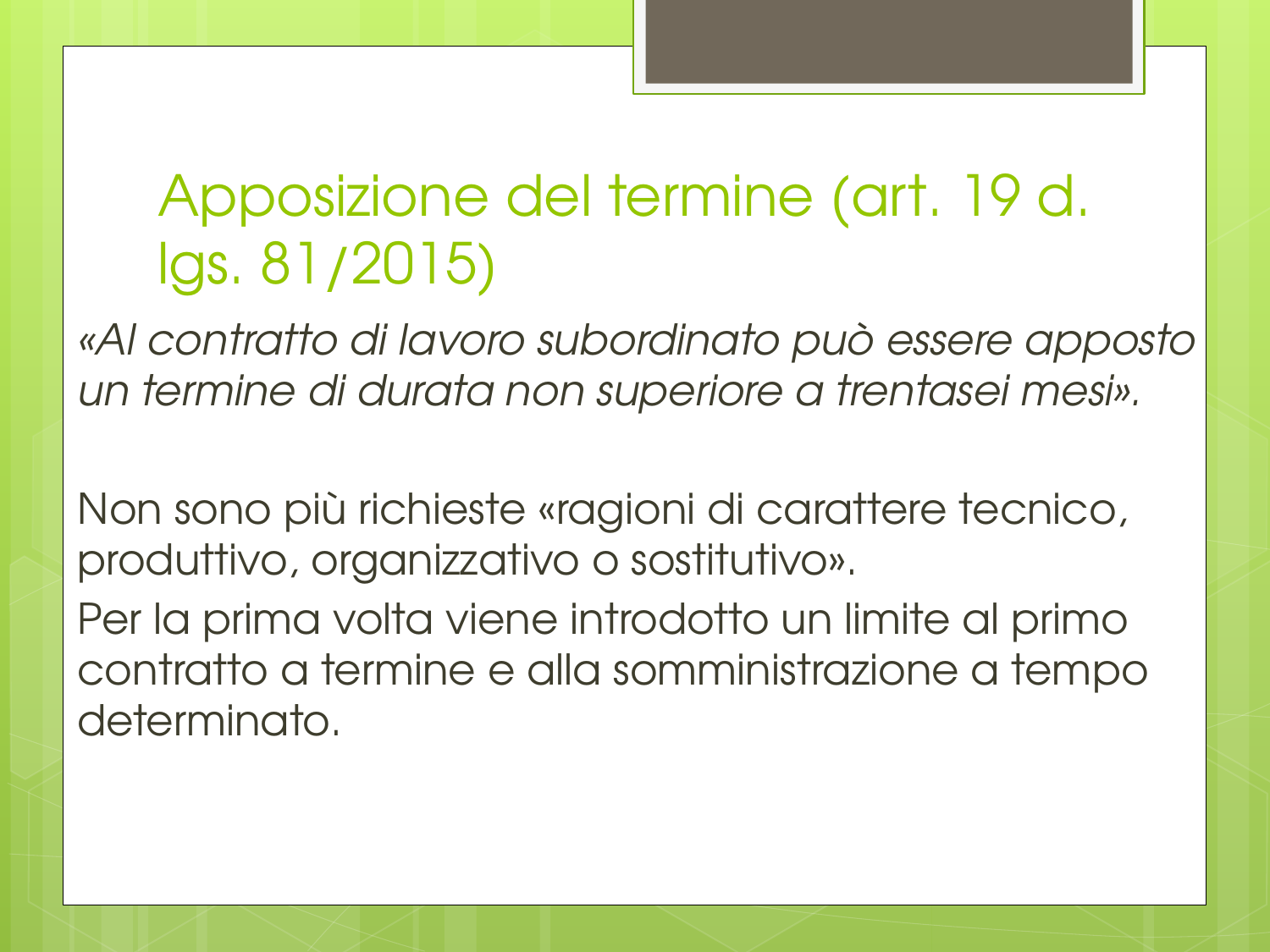

# Apposizione del termine (art. 19 d. lgs. 81/2015)
«Al contratto di lavoro subordinato può essere apposto un termine di durata non superiore a trentasei mesi».

Non sono più richieste «ragioni di carattere tecnico, produttivo, organizzativo o sostitutivo».
Per la prima volta viene introdotto un limite al primo contratto a termine e alla somministrazione a tempo determinato.